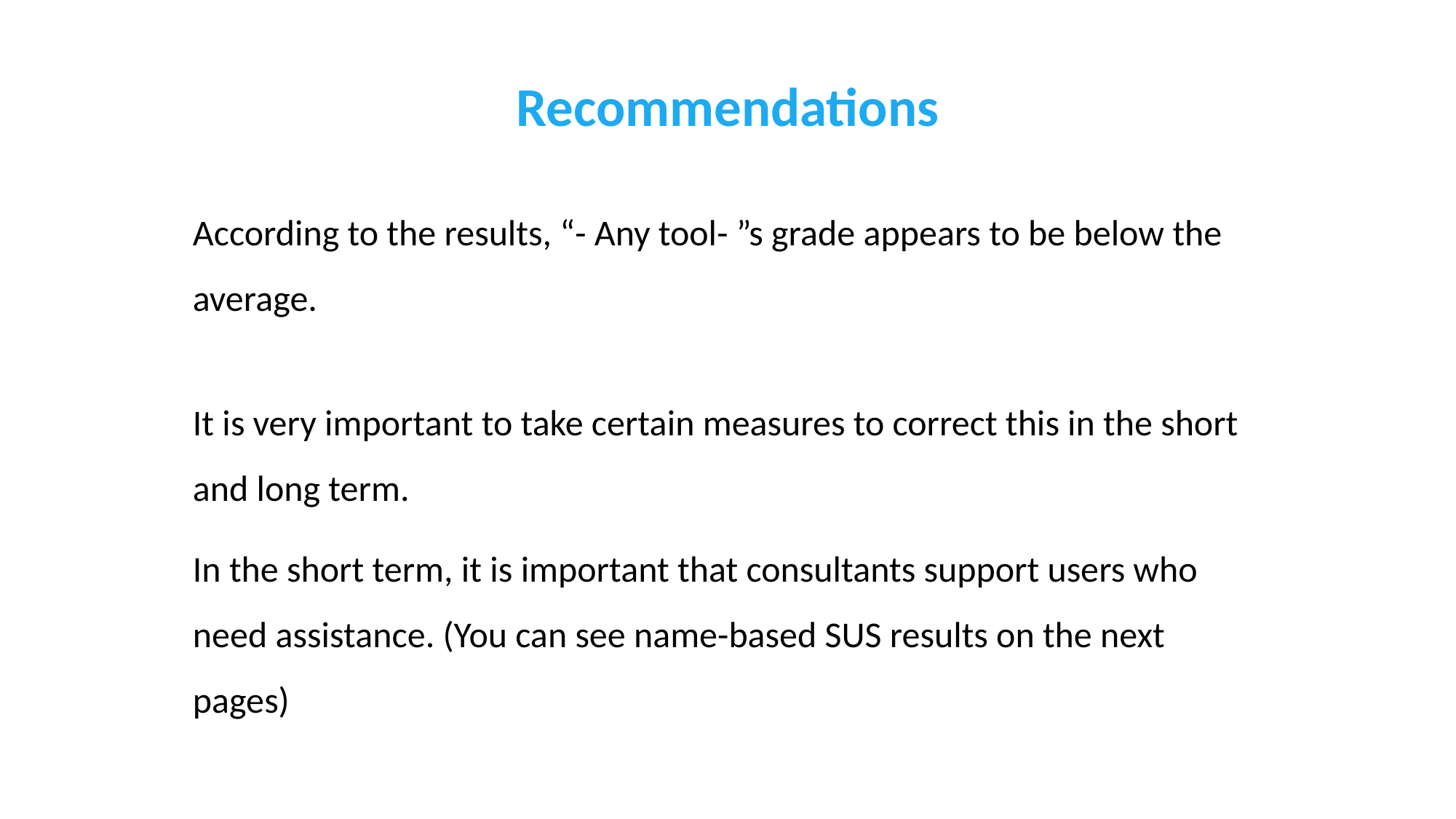

# Recommendations
According to the results, “- Any tool- ”s grade appears to be below the average.
It is very important to take certain measures to correct this in the short and long term.
In the short term, it is important that consultants support users who need assistance. (You can see name-based SUS results on the next pages)